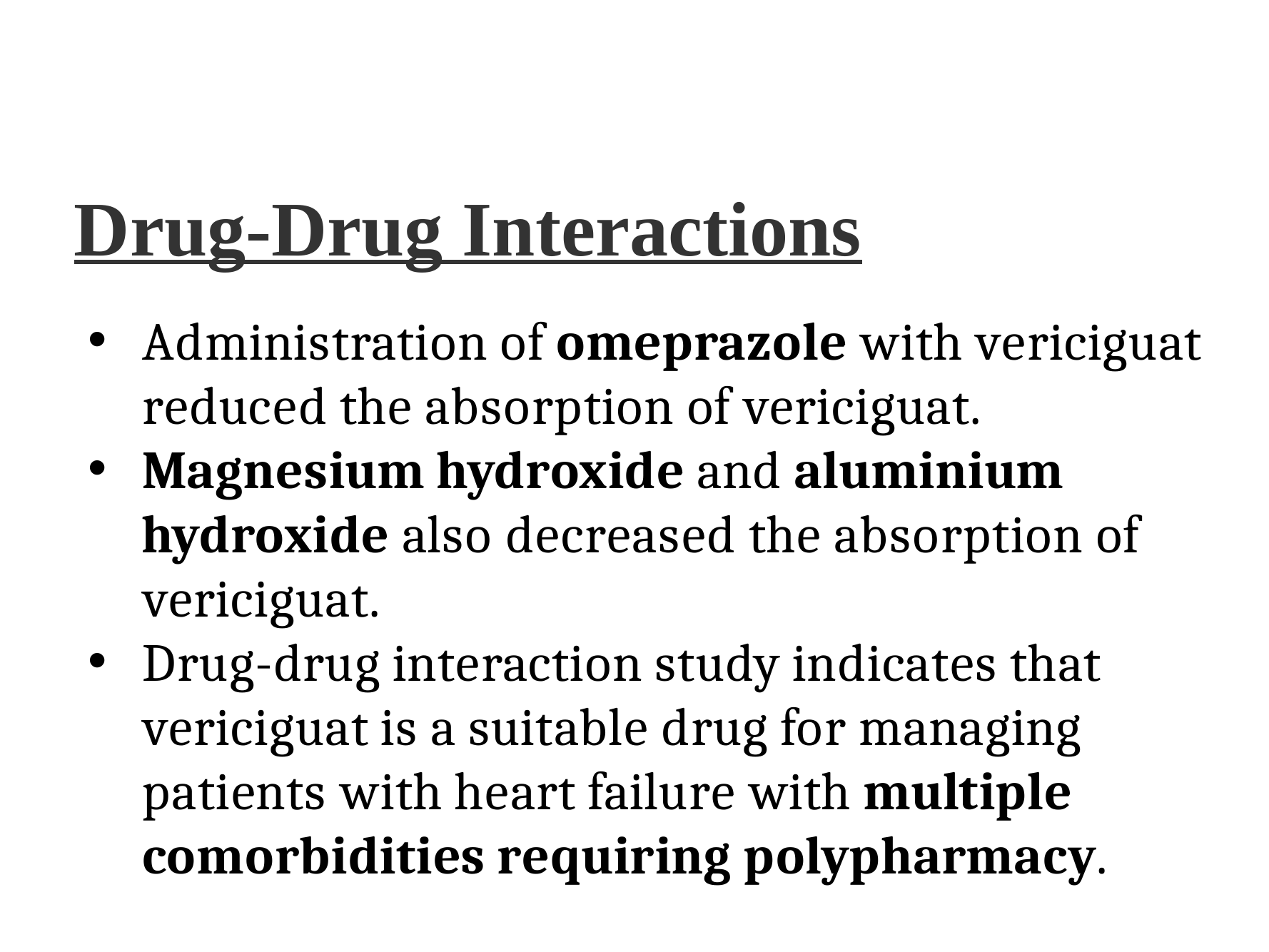

# Drug-Drug Interactions
Administration of omeprazole with vericiguat reduced the absorption of vericiguat.
Magnesium hydroxide and aluminium hydroxide also decreased the absorption of vericiguat.
Drug-drug interaction study indicates that vericiguat is a suitable drug for managing patients with heart failure with multiple comorbidities requiring polypharmacy.